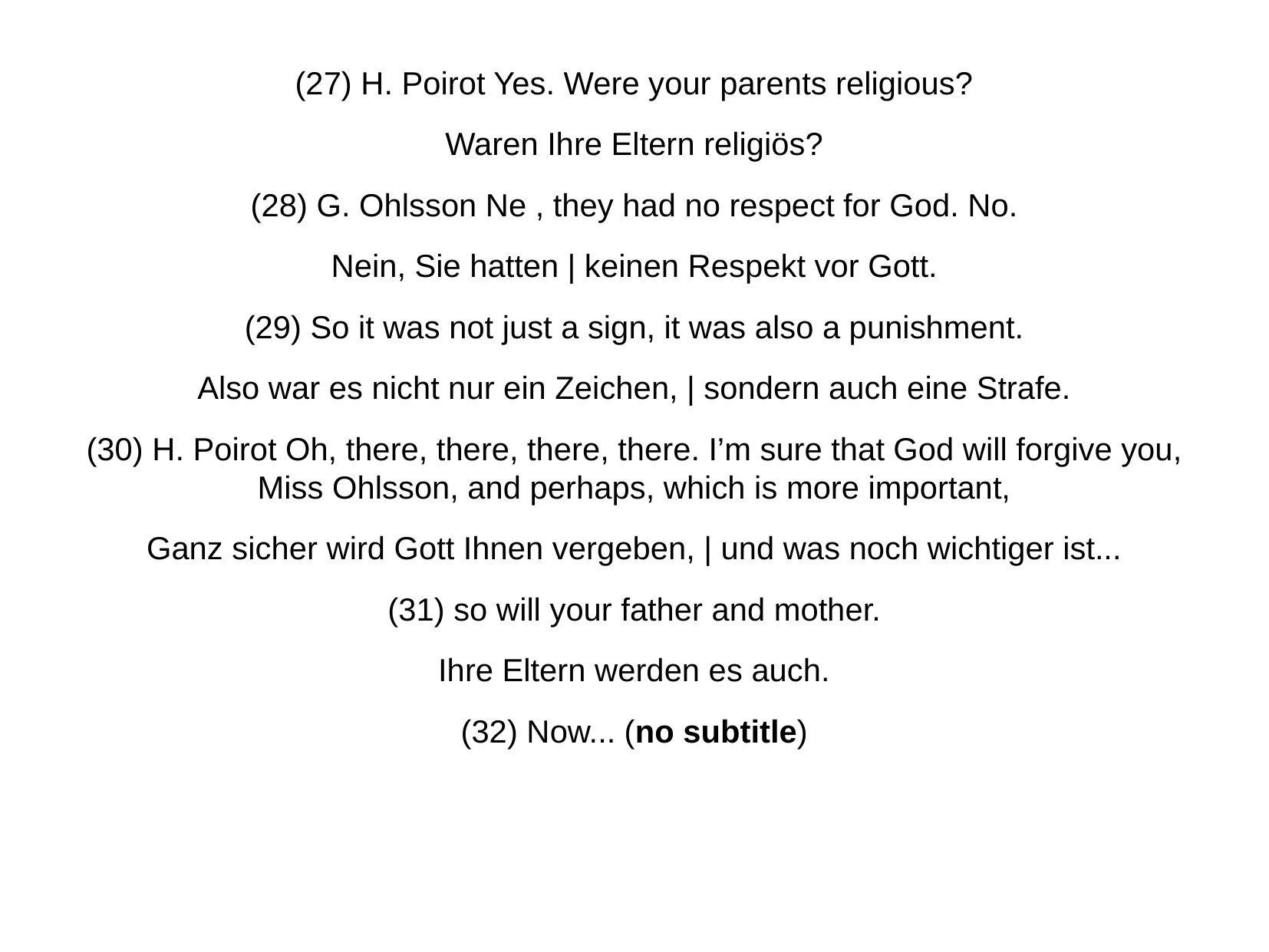

(27) H. Poirot Yes. Were your parents religious?
Waren Ihre Eltern religiös?
(28) G. Ohlsson Ne , they had no respect for God. No.
Nein, Sie hatten | keinen Respekt vor Gott.
(29) So it was not just a sign, it was also a punishment.
Also war es nicht nur ein Zeichen, | sondern auch eine Strafe.
(30) H. Poirot Oh, there, there, there, there. I’m sure that God will forgive you, Miss Ohlsson, and perhaps, which is more important,
Ganz sicher wird Gott Ihnen vergeben, | und was noch wichtiger ist...
(31) so will your father and mother.
Ihre Eltern werden es auch.
(32) Now... (no subtitle)